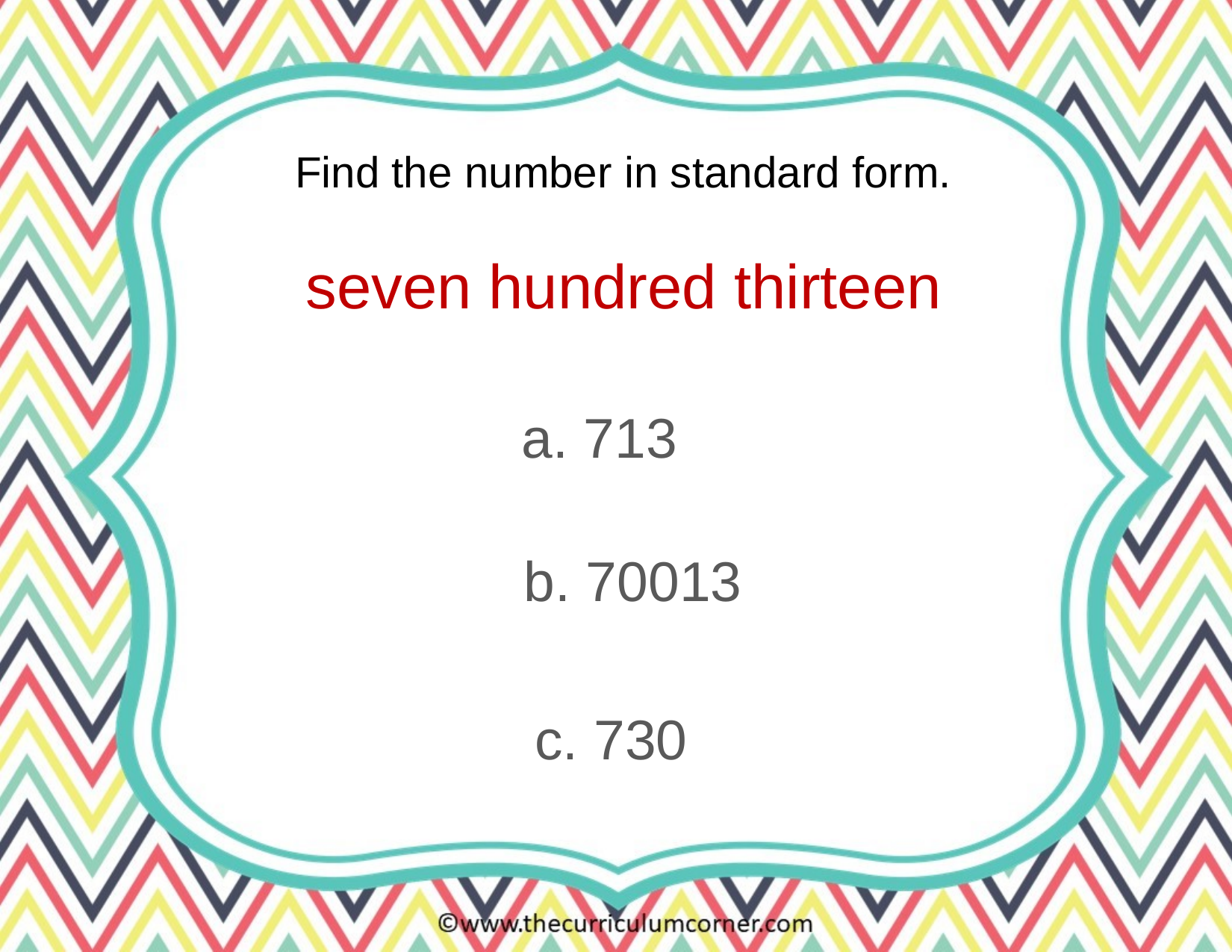

Find the number in standard form.
seven hundred thirteen
a. 713
b. 70013
c. 730